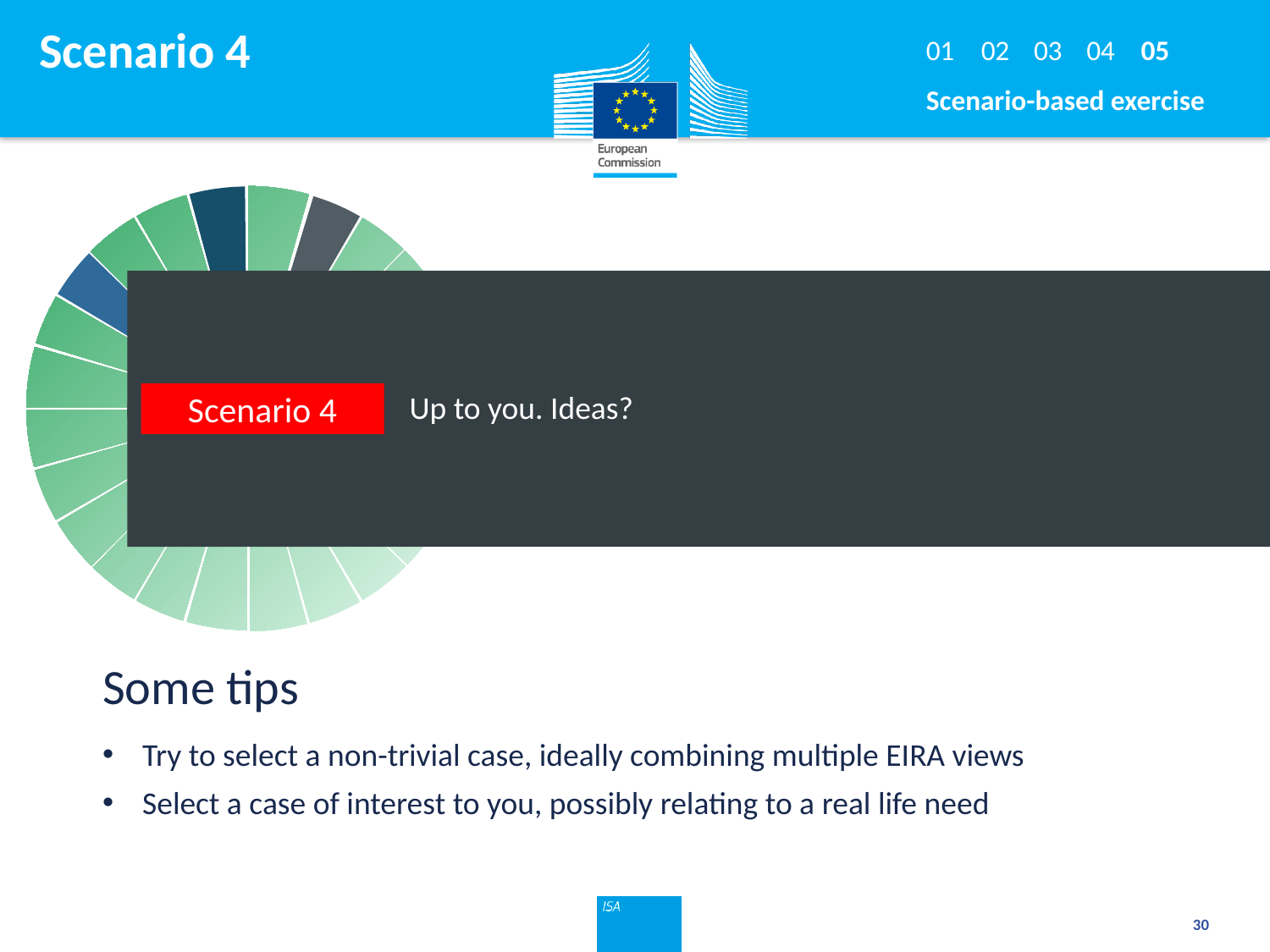

# Scenario 4
01
02
03
04
05
Scenario-based exercise

Up to you. Ideas?
Scenario 4
Some tips
Try to select a non-trivial case, ideally combining multiple EIRA views
Select a case of interest to you, possibly relating to a real life need
30